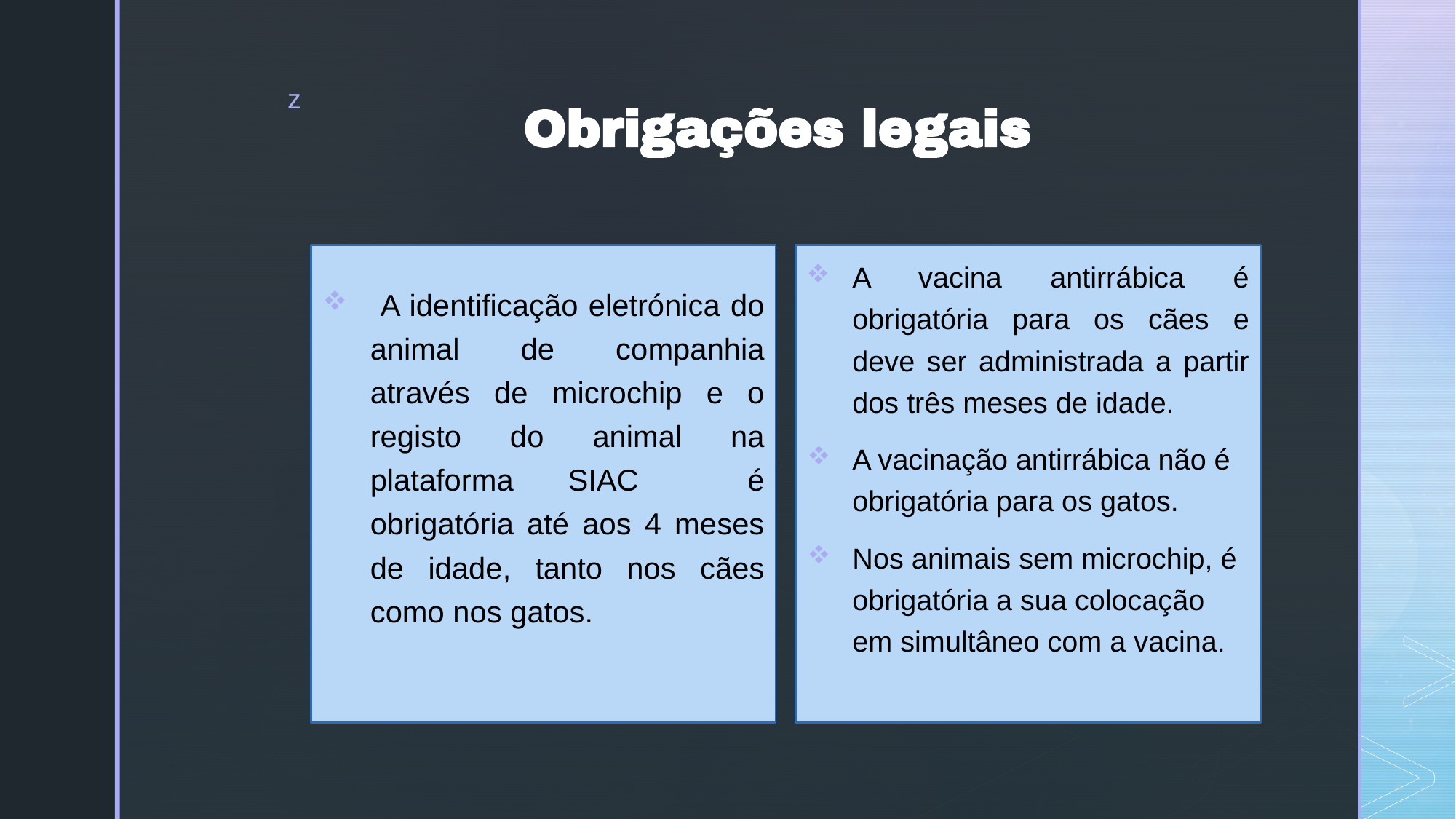

# Obrigações legais
 A identificação eletrónica do animal de companhia através de microchip e o registo do animal na plataforma SIAC  é obrigatória até aos 4 meses de idade, tanto nos cães como nos gatos.

A vacina antirrábica é obrigatória para os cães e deve ser administrada a partir dos três meses de idade.
A vacinação antirrábica não é obrigatória para os gatos.
Nos animais sem microchip, é obrigatória a sua colocação em simultâneo com a vacina.